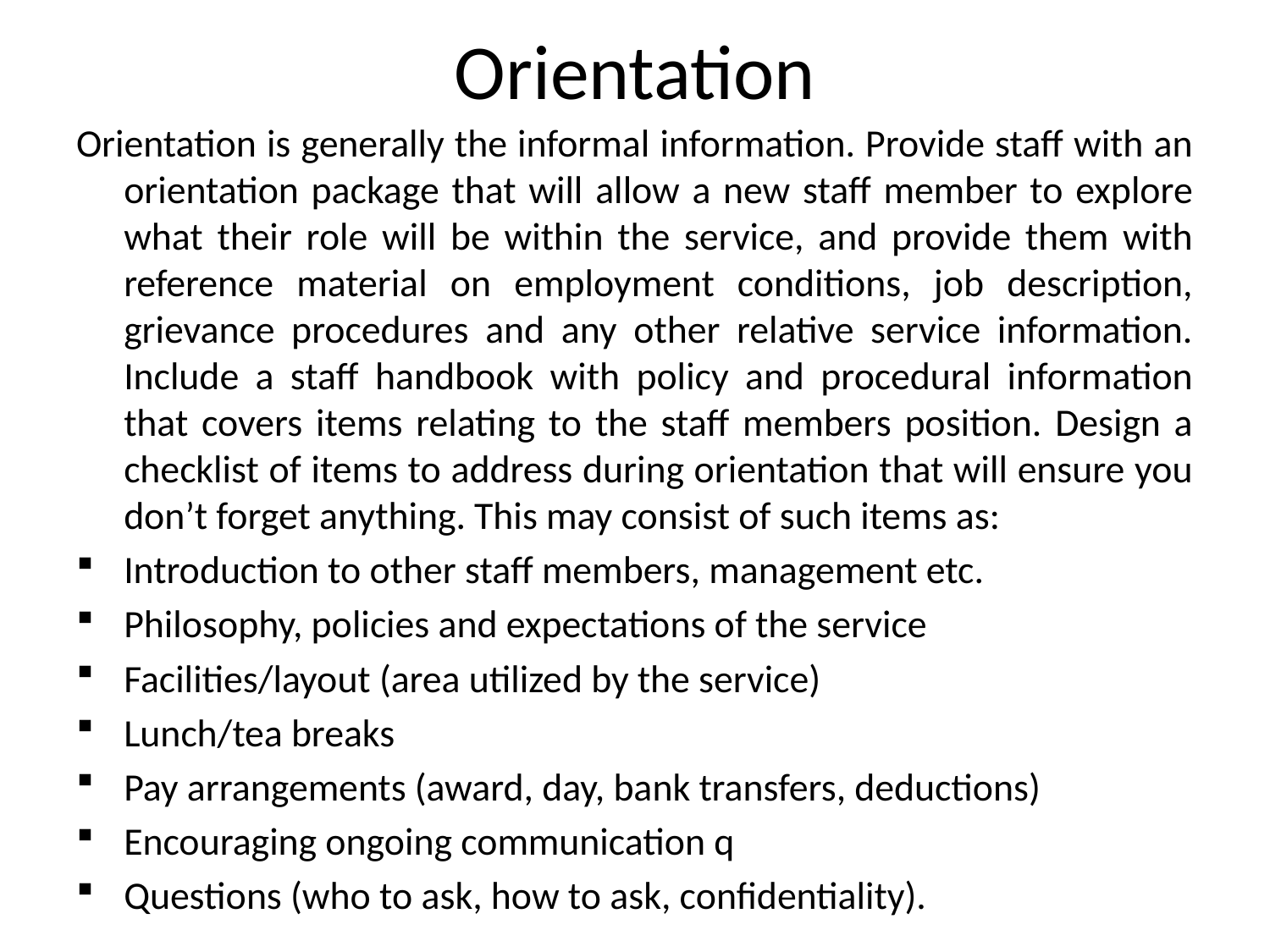

# Orientation
Orientation is generally the informal information. Provide staff with an orientation package that will allow a new staff member to explore what their role will be within the service, and provide them with reference material on employment conditions, job description, grievance procedures and any other relative service information. Include a staff handbook with policy and procedural information that covers items relating to the staff members position. Design a checklist of items to address during orientation that will ensure you don’t forget anything. This may consist of such items as:
Introduction to other staff members, management etc.
Philosophy, policies and expectations of the service
Facilities/layout (area utilized by the service)
Lunch/tea breaks
Pay arrangements (award, day, bank transfers, deductions)
Encouraging ongoing communication q
Questions (who to ask, how to ask, confidentiality).